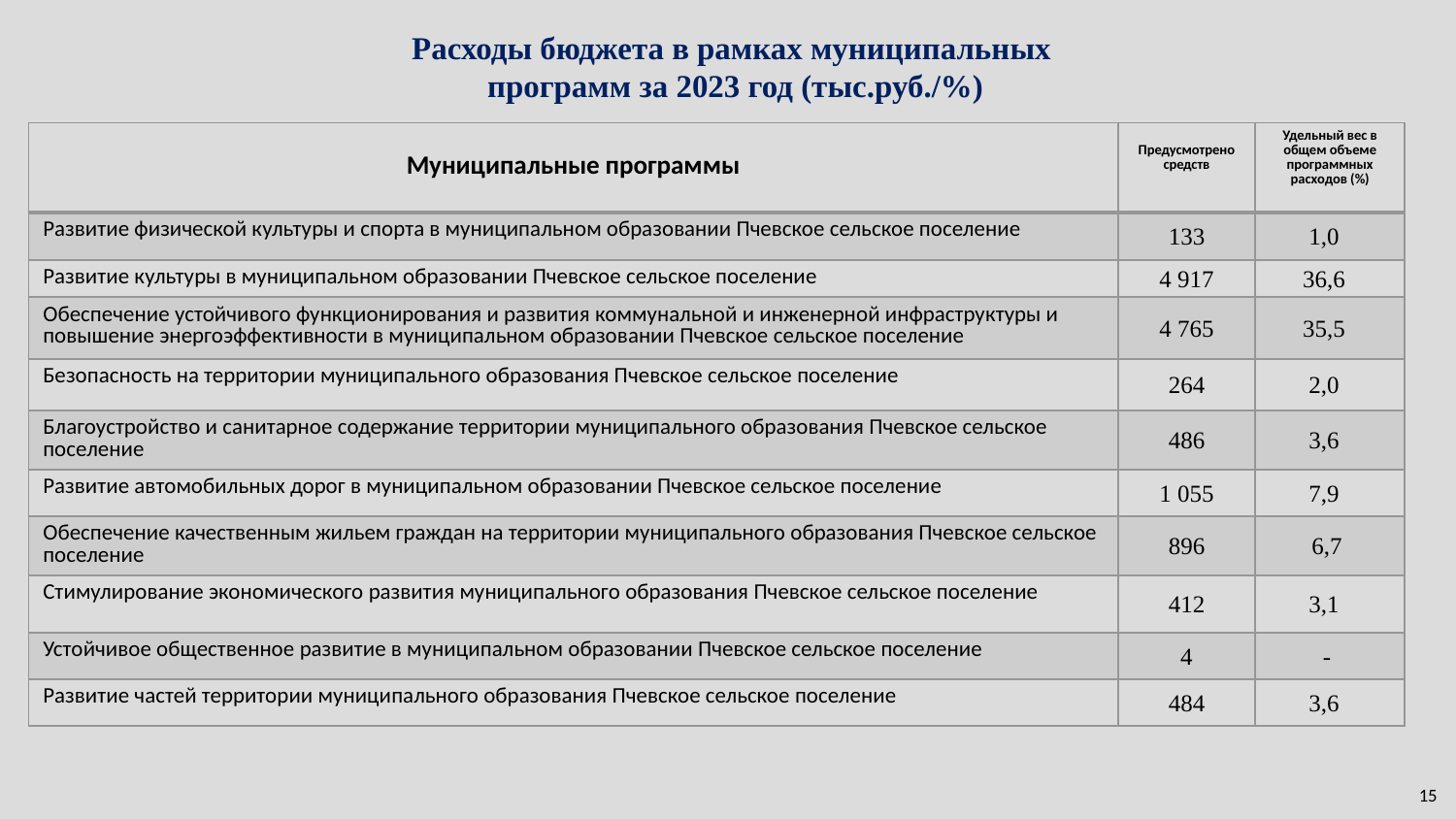

# Расходы бюджета в рамках муниципальных программ за 2023 год (тыс.руб./%)
| Муниципальные программы | Предусмотрено средств | Удельный вес в общем объеме программных расходов (%) |
| --- | --- | --- |
| Развитие физической культуры и спорта в муниципальном образовании Пчевское сельское поселение | 133 | 1,0 |
| Развитие культуры в муниципальном образовании Пчевское сельское поселение | 4 917 | 36,6 |
| Обеспечение устойчивого функционирования и развития коммунальной и инженерной инфраструктуры и повышение энергоэффективности в муниципальном образовании Пчевское сельское поселение | 4 765 | 35,5 |
| Безопасность на территории муниципального образования Пчевское сельское поселение | 264 | 2,0 |
| Благоустройство и санитарное содержание территории муниципального образования Пчевское сельское поселение | 486 | 3,6 |
| Развитие автомобильных дорог в муниципальном образовании Пчевское сельское поселение | 1 055 | 7,9 |
| Обеспечение качественным жильем граждан на территории муниципального образования Пчевское сельское поселение | 896 | 6,7 |
| Стимулирование экономического развития муниципального образования Пчевское сельское поселение | 412 | 3,1 |
| Устойчивое общественное развитие в муниципальном образовании Пчевское сельское поселение | 4 | - |
| Развитие частей территории муниципального образования Пчевское сельское поселение | 484 | 3,6 |
15